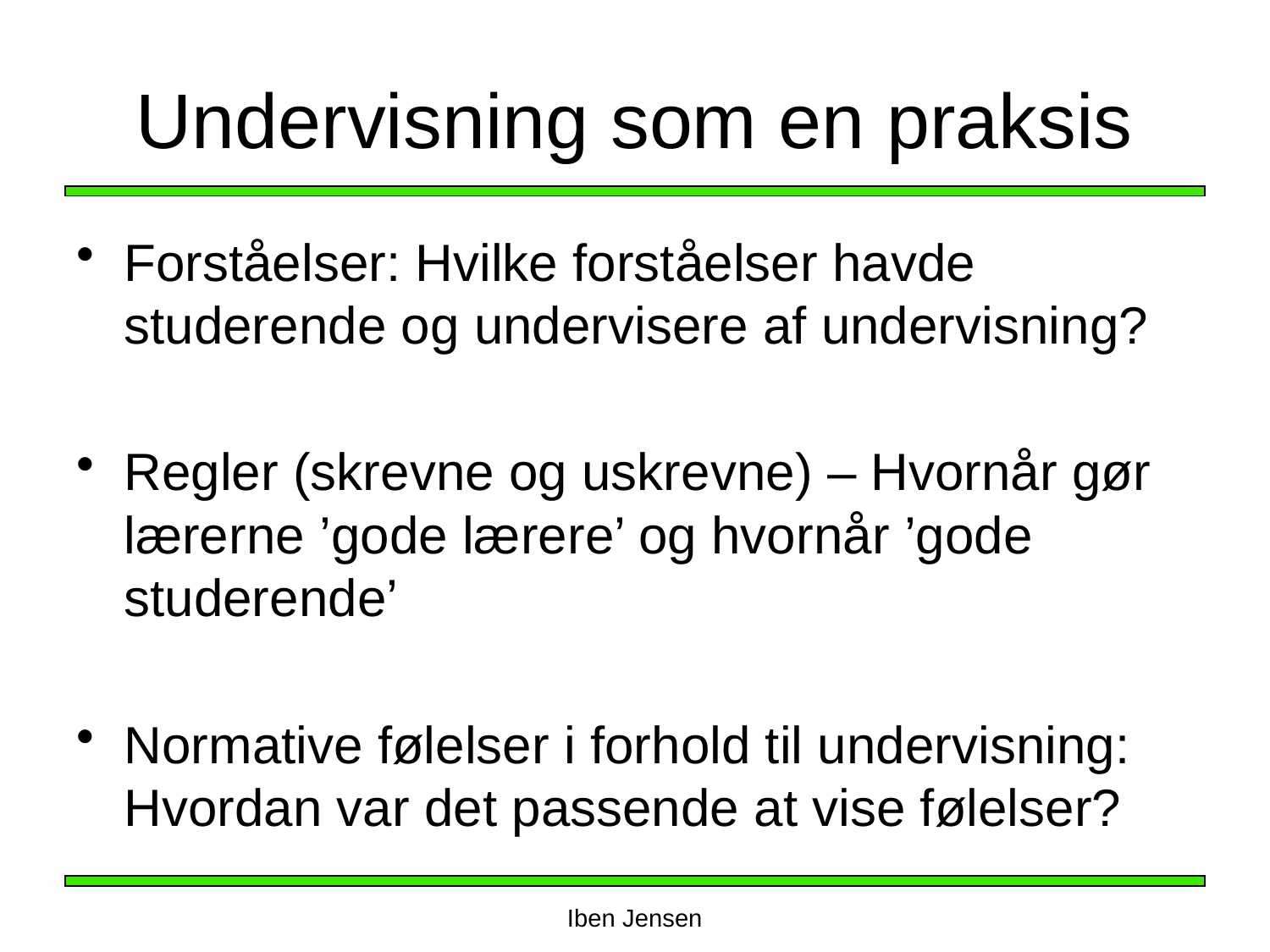

# Undervisning som en praksis
Forståelser: Hvilke forståelser havde studerende og undervisere af undervisning?

Regler (skrevne og uskrevne) – Hvornår gør lærerne ’gode lærere’ og hvornår ’gode studerende’

Normative følelser i forhold til undervisning: Hvordan var det passende at vise følelser?

Iben Jensen